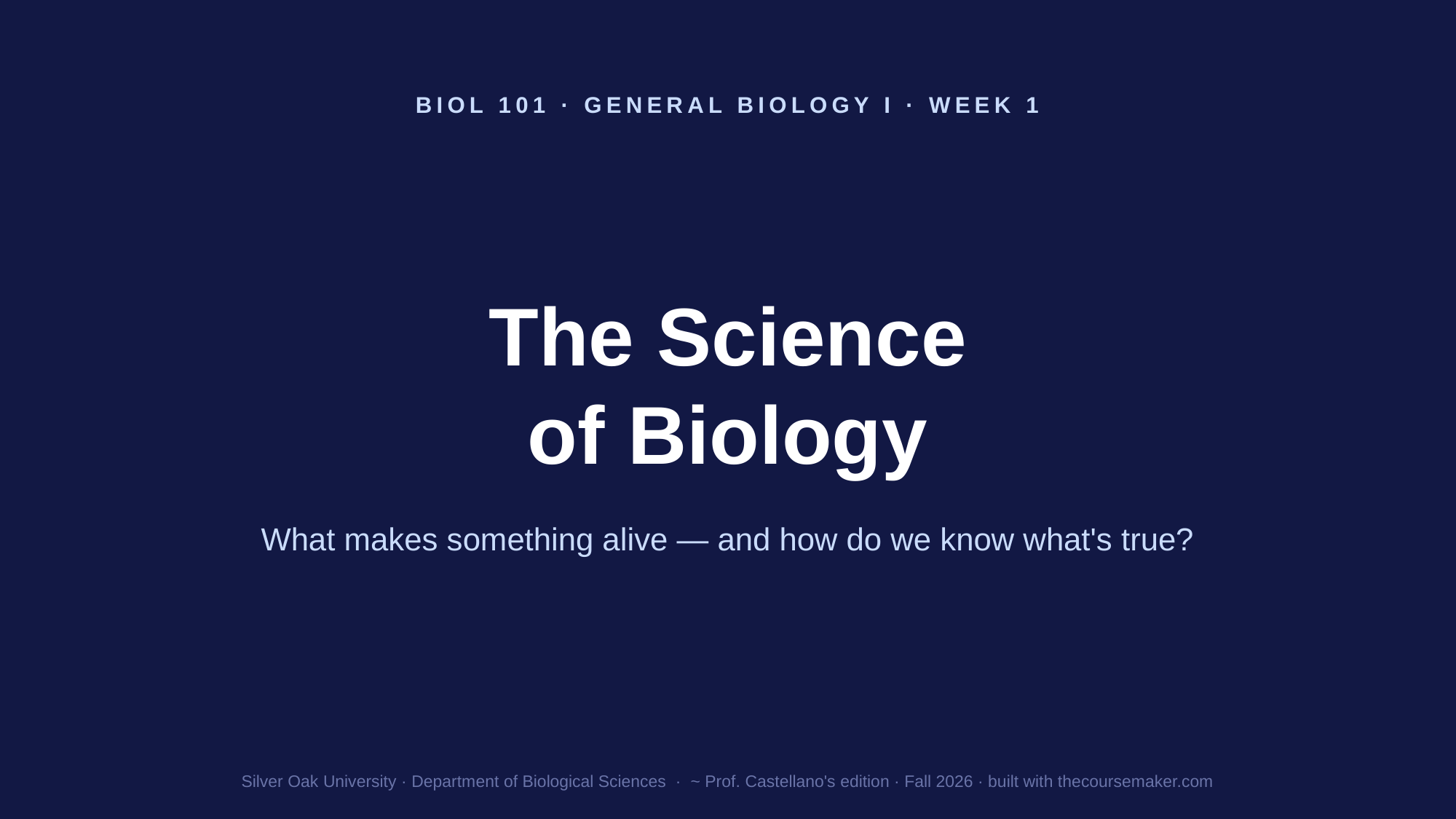

BIOL 101 · GENERAL BIOLOGY I · WEEK 1
The Science
of Biology
What makes something alive — and how do we know what's true?
Silver Oak University · Department of Biological Sciences  ·  ~ Prof. Castellano's edition · Fall 2026 · built with thecoursemaker.com